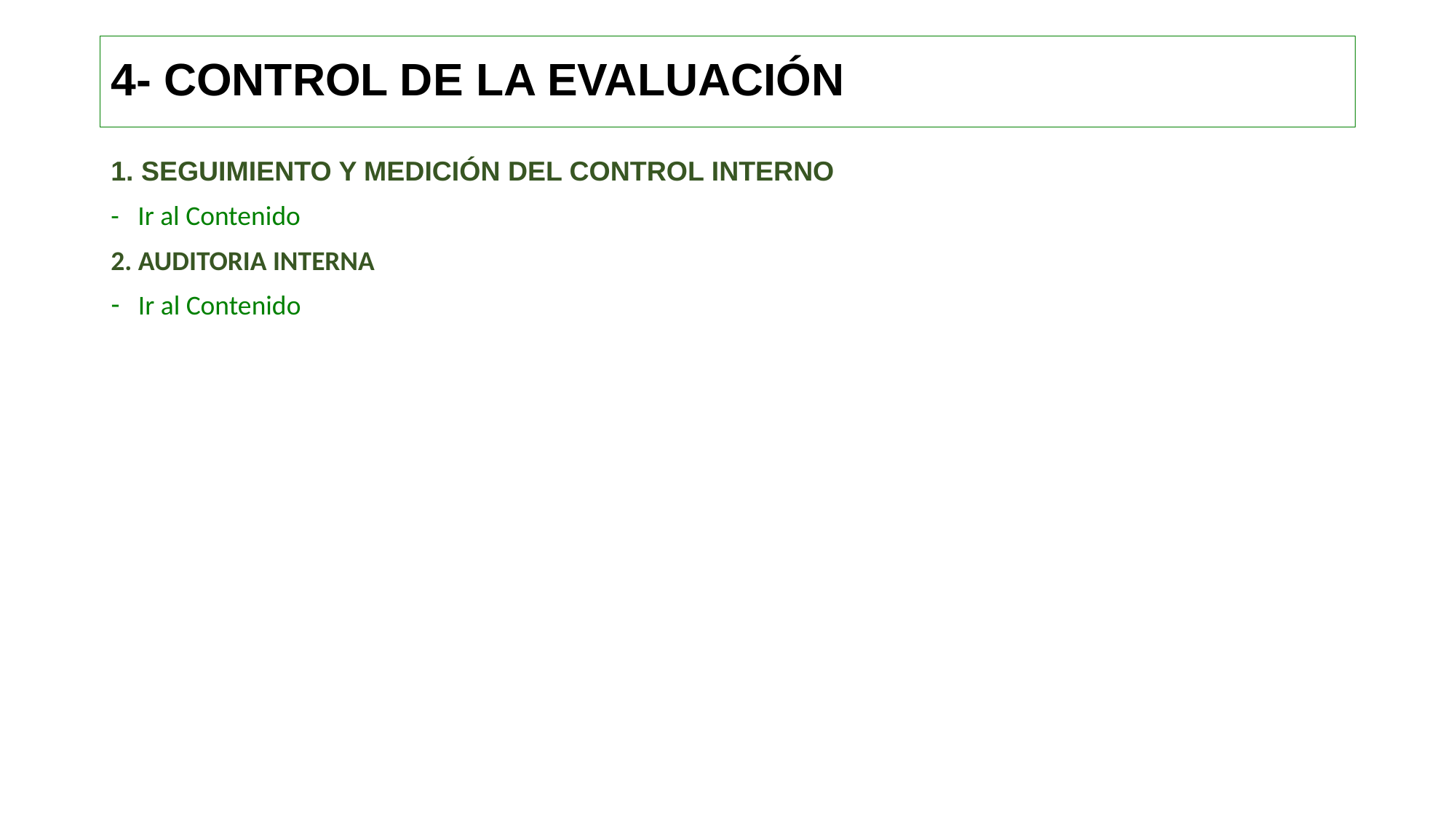

# 4- CONTROL DE LA EVALUACIÓN
1. SEGUIMIENTO Y MEDICIÓN DEL CONTROL INTERNO
-   Ir al Contenido
2. AUDITORIA INTERNA
Ir al Contenido